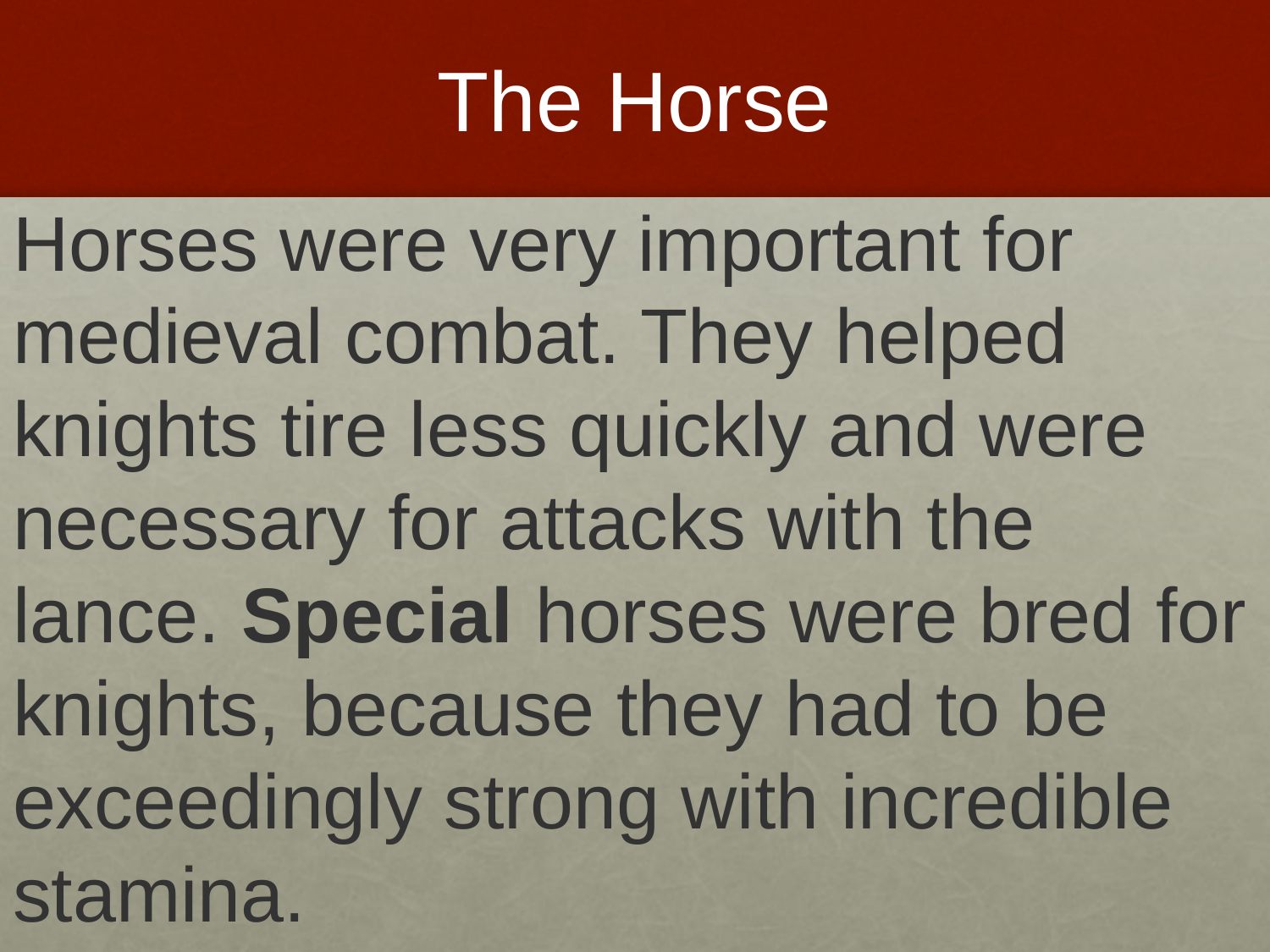

# The Horse
Horses were very important for medieval combat. They helped knights tire less quickly and were necessary for attacks with the lance. Special horses were bred for knights, because they had to be exceedingly strong with incredible stamina.